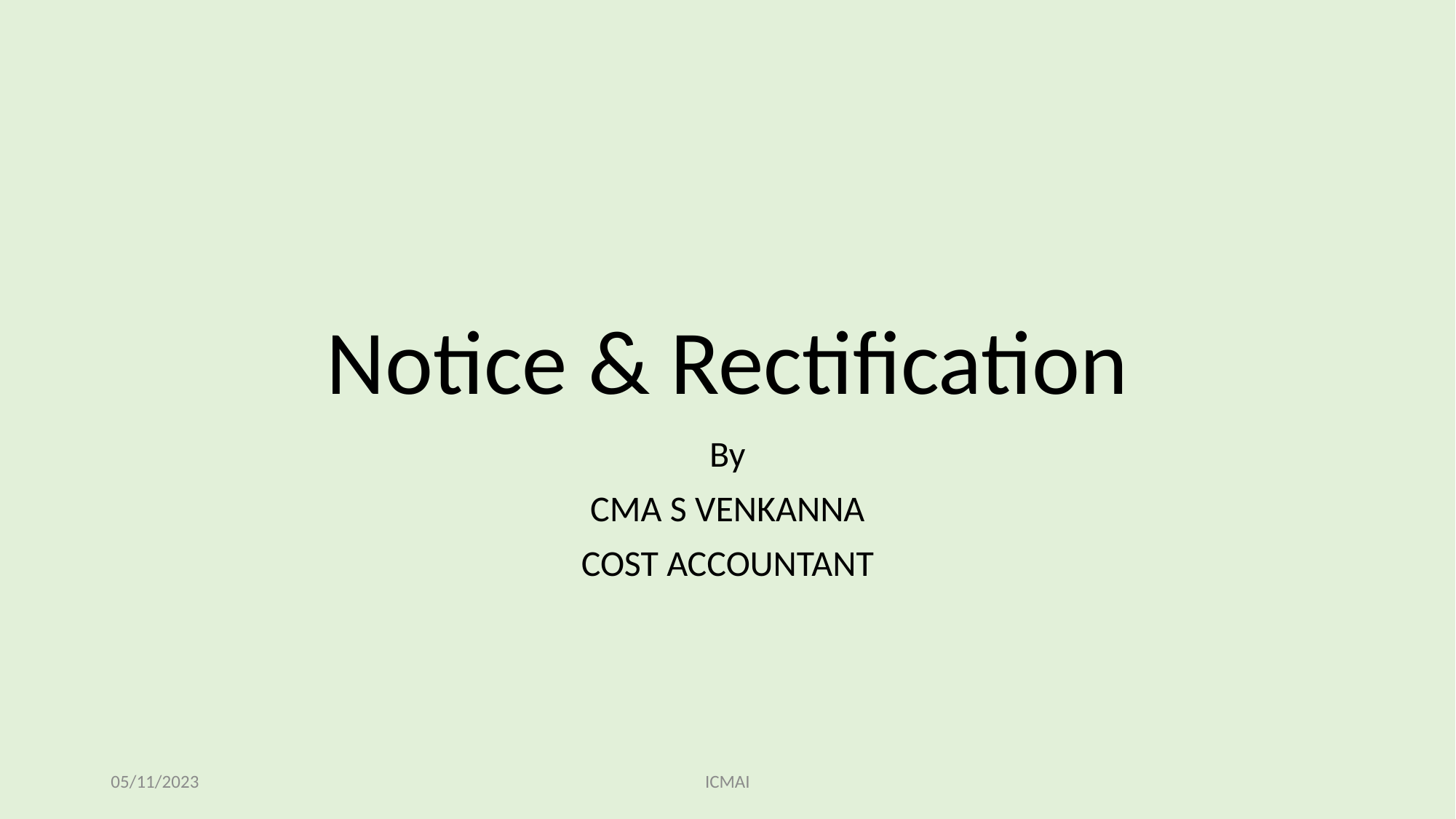

# Notice & Rectification
By
CMA S VENKANNA
COST ACCOUNTANT
05/11/2023
ICMAI